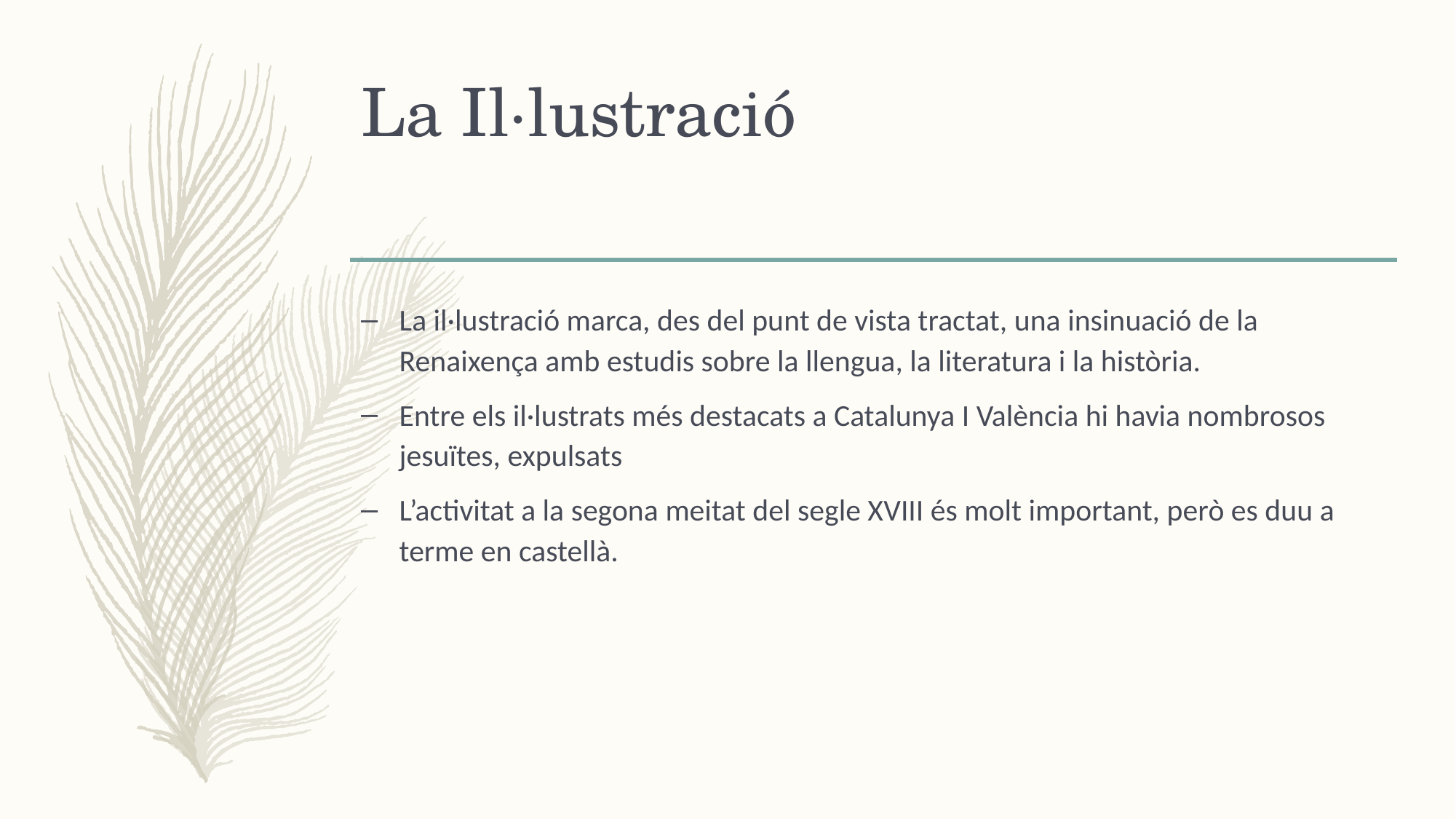

# La Il·lustració
La il·lustració marca, des del punt de vista tractat, una insinuació de la Renaixença amb estudis sobre la llengua, la literatura i la història.
Entre els il·lustrats més destacats a Catalunya I València hi havia nombrosos jesuïtes, expulsats
L’activitat a la segona meitat del segle XVIII és molt important, però es duu a terme en castellà.